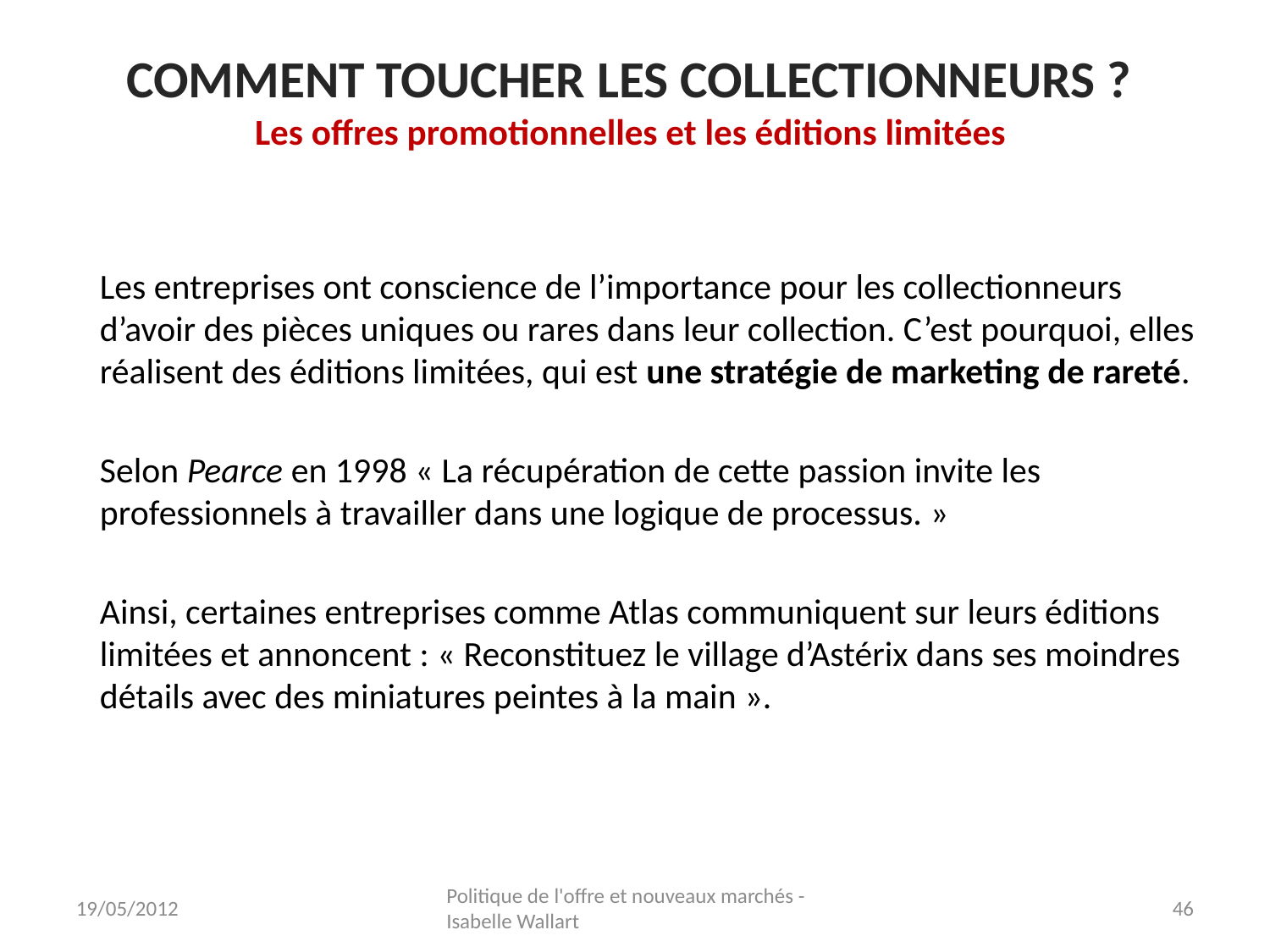

Comment toucher les collectionneurs ?
Les offres promotionnelles et les éditions limitées

Les entreprises ont conscience de l’importance pour les collectionneurs d’avoir des pièces uniques ou rares dans leur collection. C’est pourquoi, elles réalisent des éditions limitées, qui est une stratégie de marketing de rareté.

Selon Pearce en 1998 « La récupération de cette passion invite les professionnels à travailler dans une logique de processus. »

Ainsi, certaines entreprises comme Atlas communiquent sur leurs éditions limitées et annoncent : « Reconstituez le village d’Astérix dans ses moindres détails avec des miniatures peintes à la main ».

19/05/2012
Politique de l'offre et nouveaux marchés - Isabelle Wallart
46